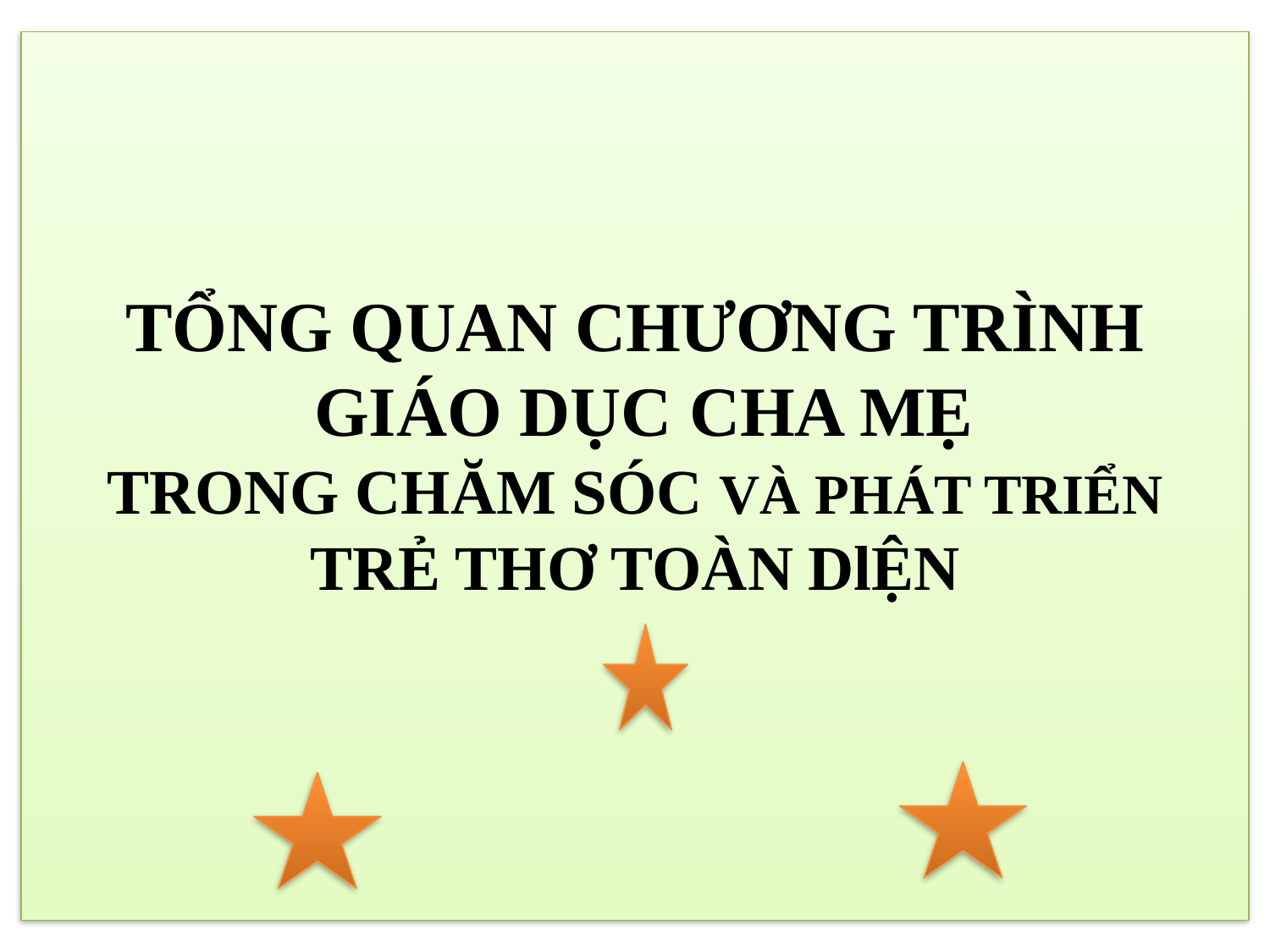

TỔNG QUAN CHƯƠNG TRÌNH
 GIÁO DỤC CHA MẸ
 TRONG CHĂM SÓC VÀ PHÁT TRIỂN
TRẺ THƠ TOÀN DlỆN

.